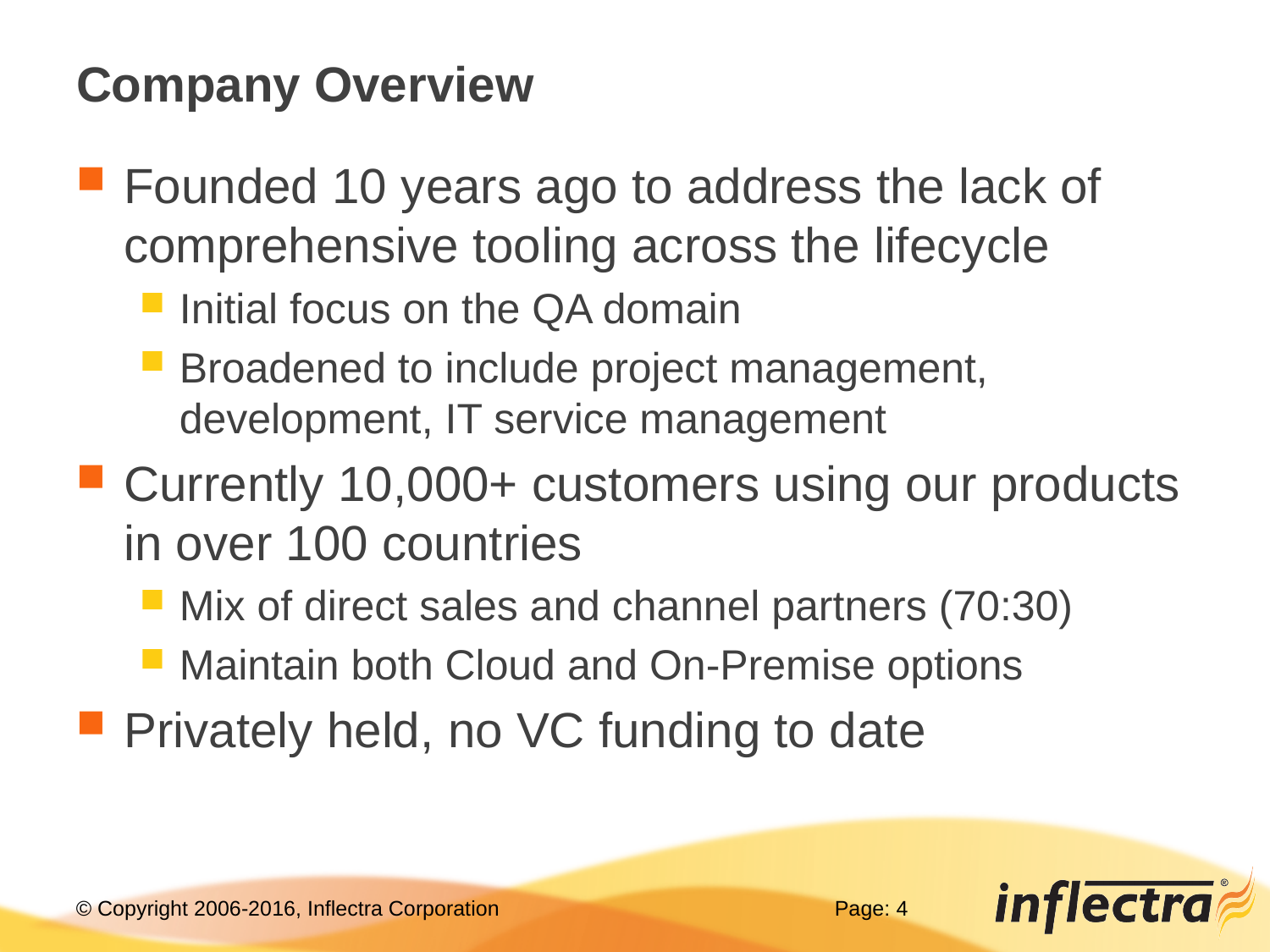

# Company Overview
Founded 10 years ago to address the lack of comprehensive tooling across the lifecycle
Initial focus on the QA domain
Broadened to include project management, development, IT service management
Currently 10,000+ customers using our products in over 100 countries
Mix of direct sales and channel partners (70:30)
Maintain both Cloud and On-Premise options
Privately held, no VC funding to date
Page: 4